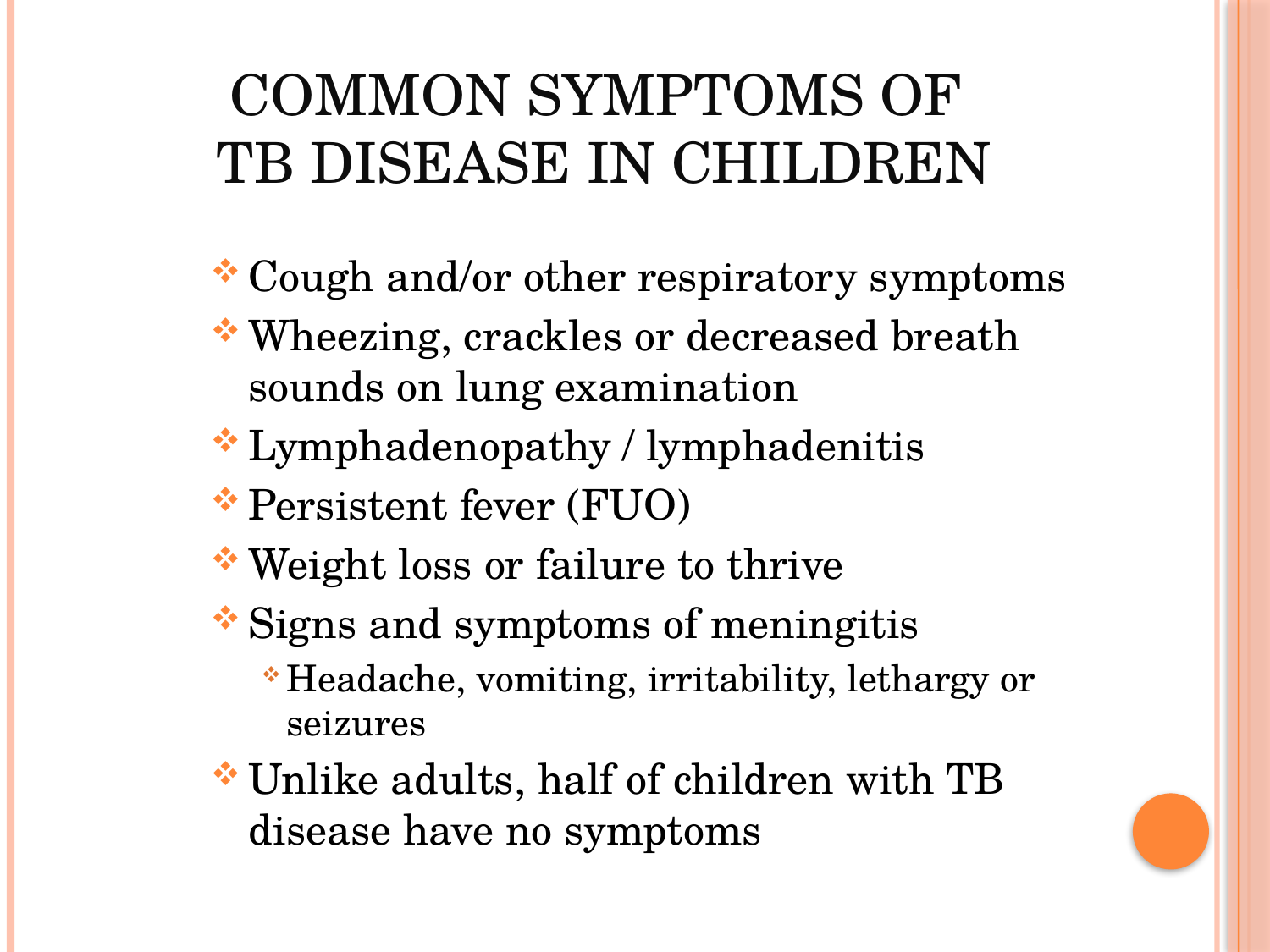

# Common symptoms of TB disease in children
Cough and/or other respiratory symptoms
Wheezing, crackles or decreased breath sounds on lung examination
Lymphadenopathy / lymphadenitis
Persistent fever (FUO)
Weight loss or failure to thrive
Signs and symptoms of meningitis
Headache, vomiting, irritability, lethargy or seizures
Unlike adults, half of children with TB disease have no symptoms